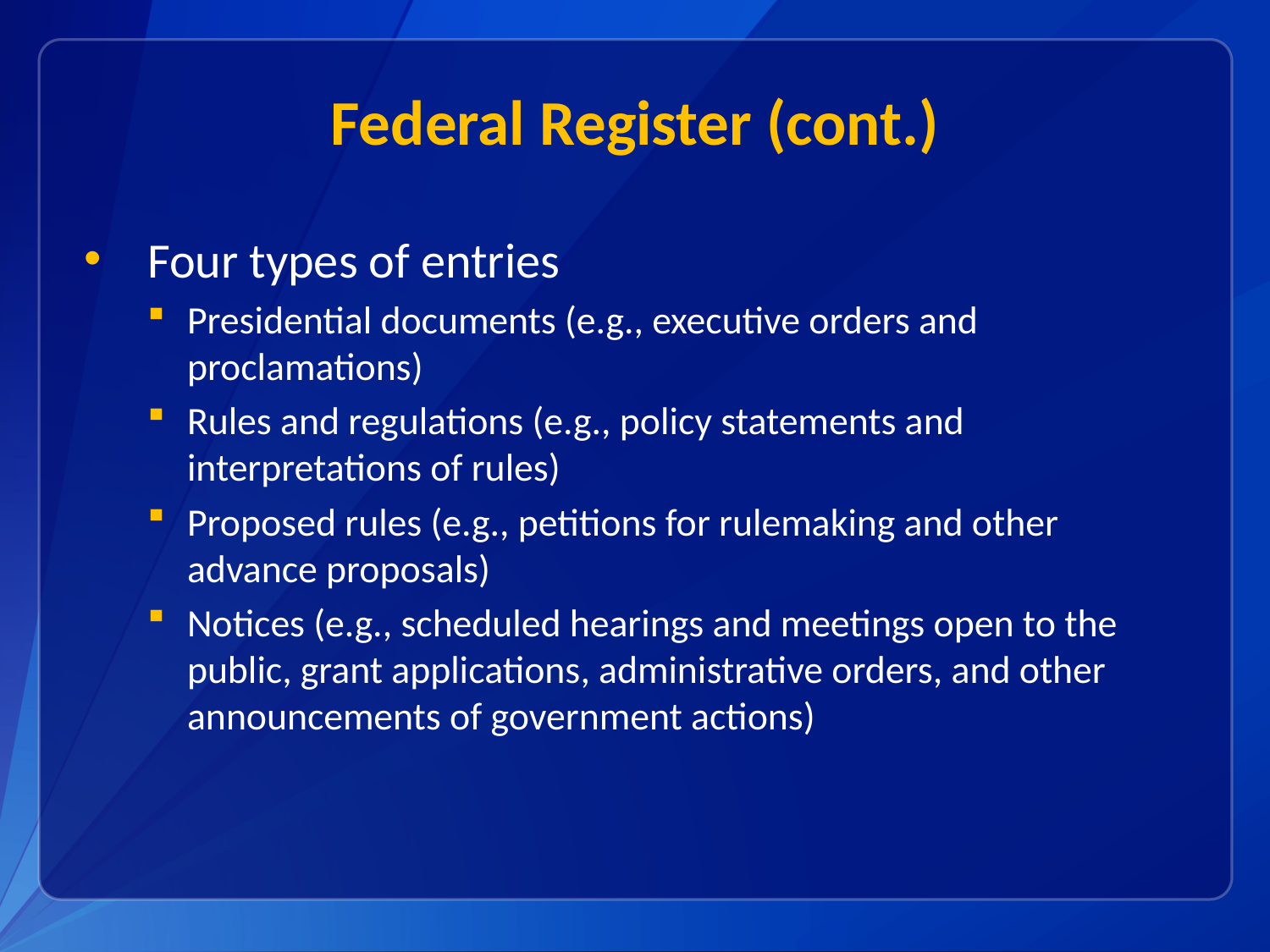

# Federal Register (cont.)
Four types of entries
Presidential documents (e.g., executive orders and proclamations)
Rules and regulations (e.g., policy statements and interpretations of rules)
Proposed rules (e.g., petitions for rulemaking and other advance proposals)
Notices (e.g., scheduled hearings and meetings open to the public, grant applications, administrative orders, and other announcements of government actions)